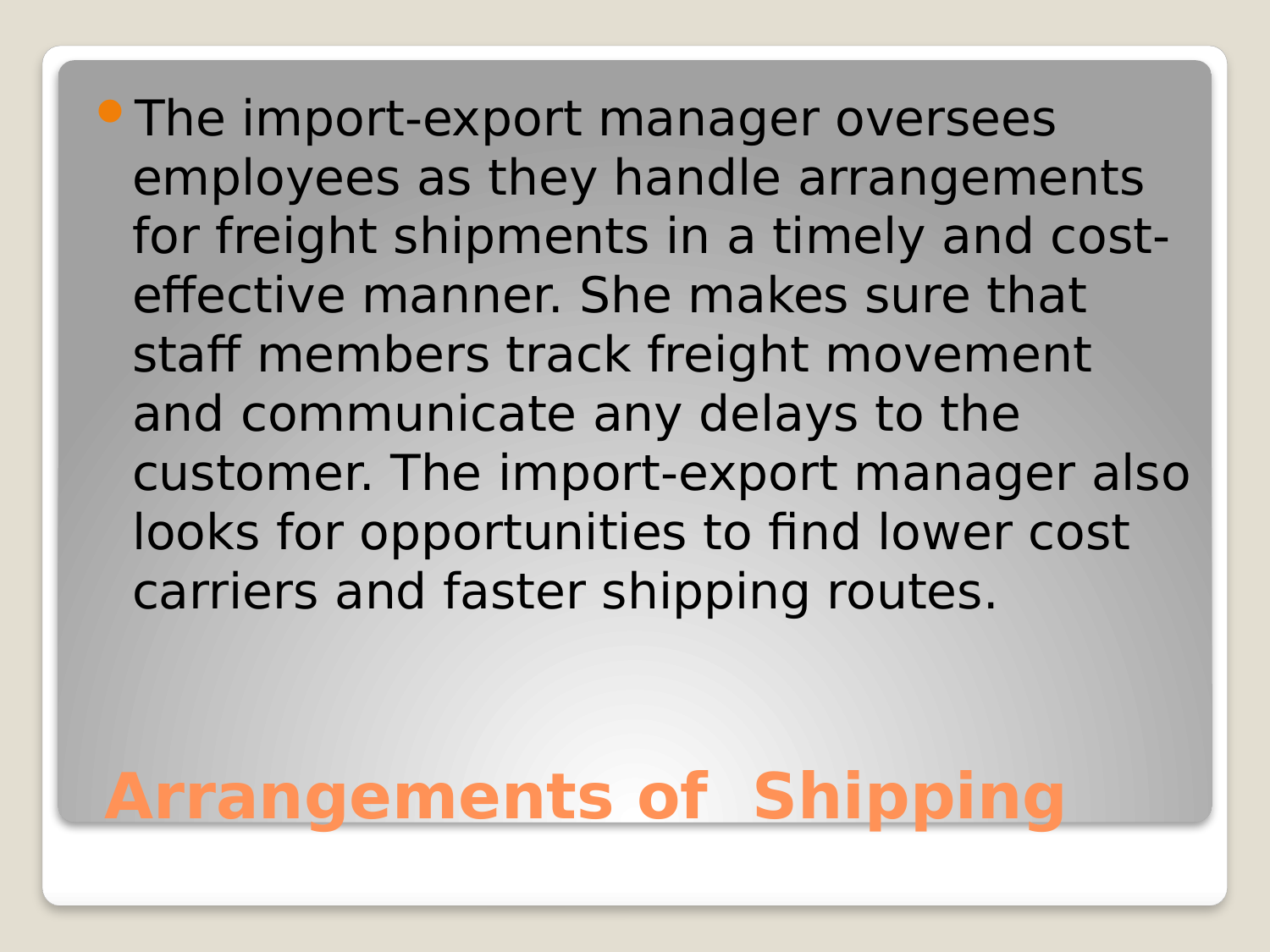

The import-export manager oversees employees as they handle arrangements for freight shipments in a timely and cost-effective manner. She makes sure that staff members track freight movement and communicate any delays to the customer. The import-export manager also looks for opportunities to find lower cost carriers and faster shipping routes.

# Arrangements of  Shipping